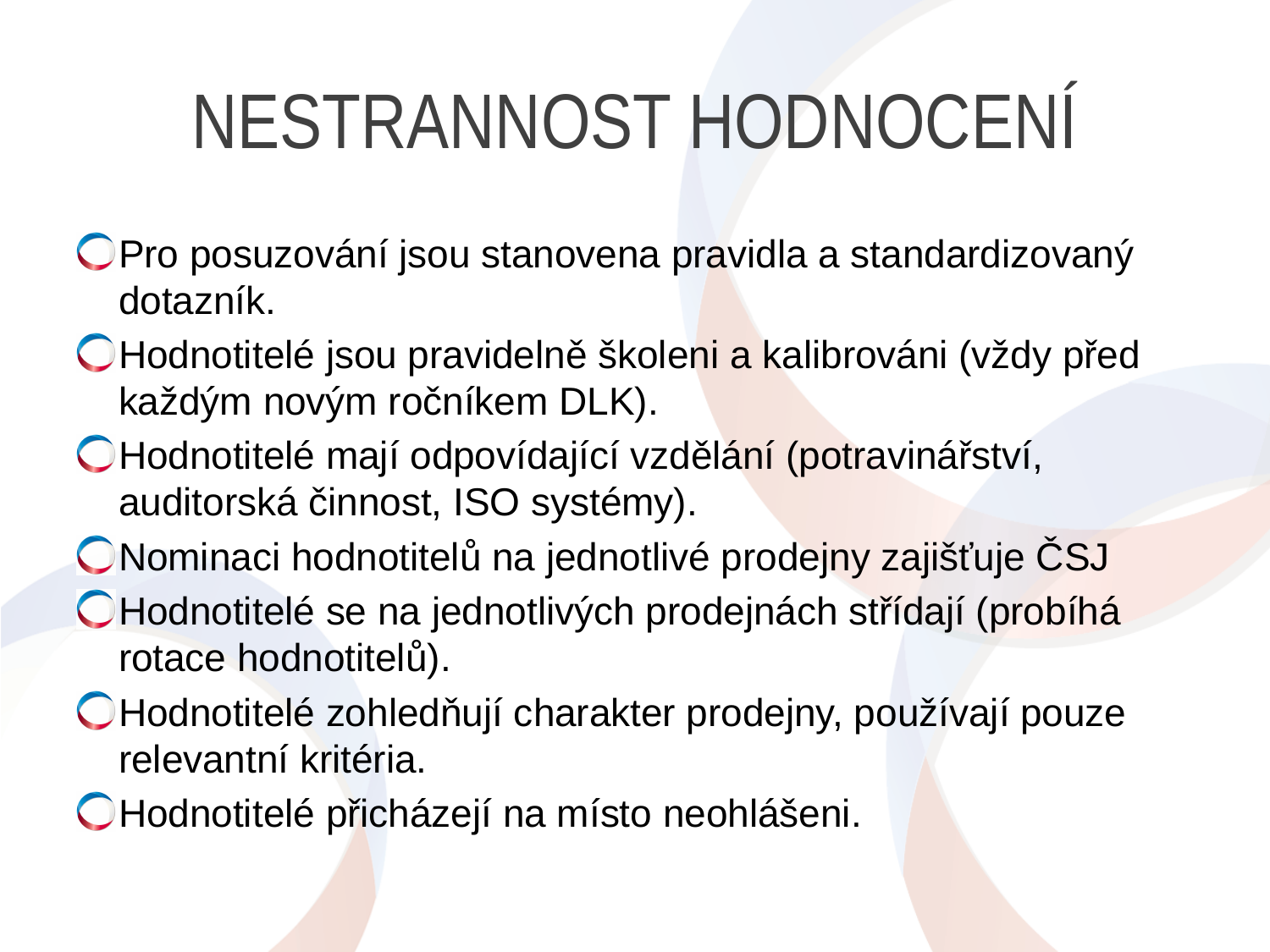

# Nestrannost hodnocení
Pro posuzování jsou stanovena pravidla a standardizovaný dotazník.
Hodnotitelé jsou pravidelně školeni a kalibrováni (vždy před každým novým ročníkem DLK).
Hodnotitelé mají odpovídající vzdělání (potravinářství, auditorská činnost, ISO systémy).
Nominaci hodnotitelů na jednotlivé prodejny zajišťuje ČSJ
Hodnotitelé se na jednotlivých prodejnách střídají (probíhá rotace hodnotitelů).
Hodnotitelé zohledňují charakter prodejny, používají pouze relevantní kritéria.
Hodnotitelé přicházejí na místo neohlášeni.